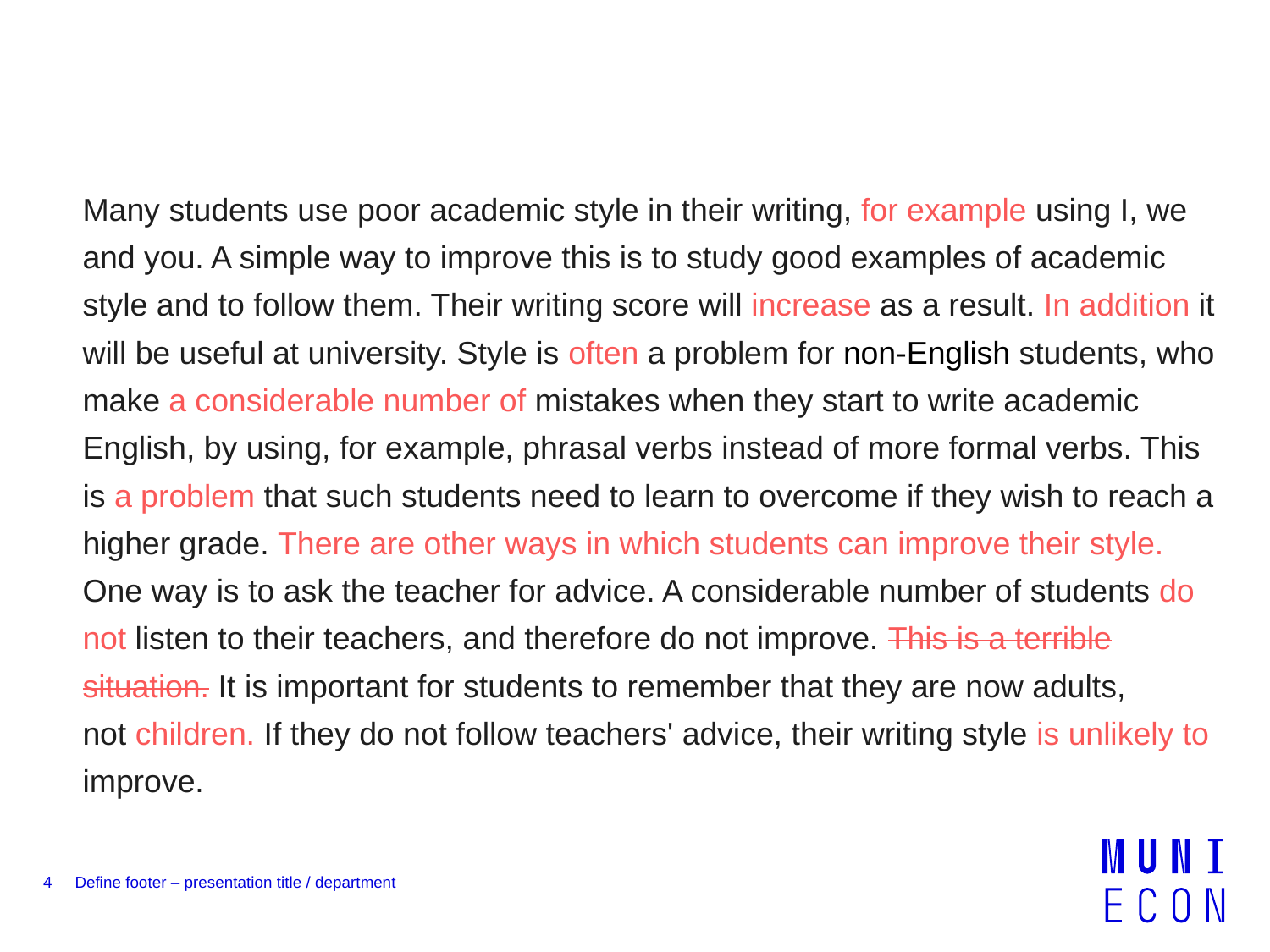

#
Many students use poor academic style in their writing, for example using I, we and you. A simple way to improve this is to study good examples of academic style and to follow them. Their writing score will increase as a result. In addition it will be useful at university. Style is often a problem for non-English students, who make a considerable number of mistakes when they start to write academic English, by using, for example, phrasal verbs instead of more formal verbs. This is a problem that such students need to learn to overcome if they wish to reach a higher grade. There are other ways in which students can improve their style. One way is to ask the teacher for advice. A considerable number of students do not listen to their teachers, and therefore do not improve. This is a terrible situation. It is important for students to remember that they are now adults, not children. If they do not follow teachers' advice, their writing style is unlikely to improve.
4
Define footer – presentation title / department